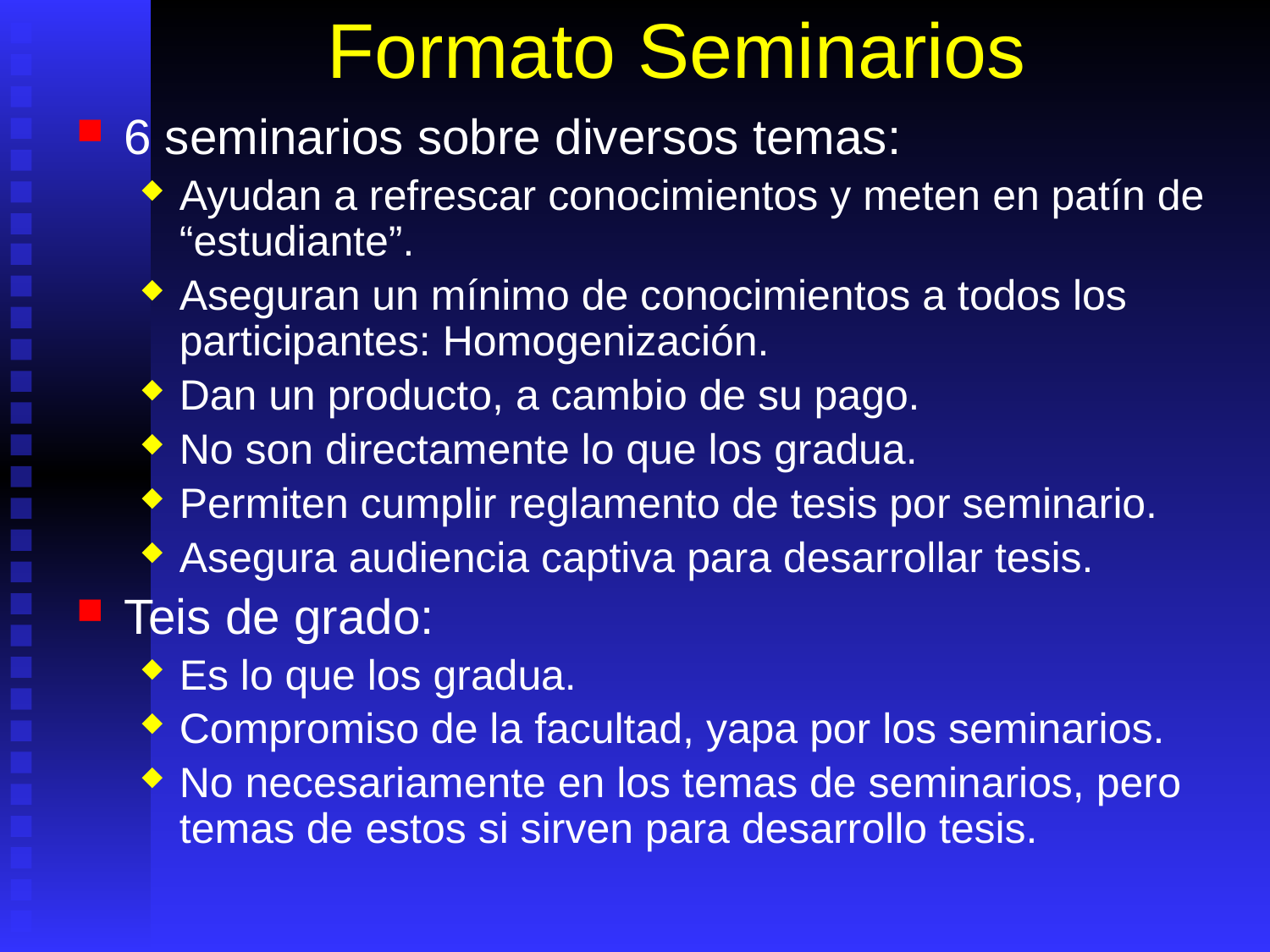

# Formato Seminarios
6 seminarios sobre diversos temas:
Ayudan a refrescar conocimientos y meten en patín de “estudiante”.
Aseguran un mínimo de conocimientos a todos los participantes: Homogenización.
Dan un producto, a cambio de su pago.
No son directamente lo que los gradua.
Permiten cumplir reglamento de tesis por seminario.
Asegura audiencia captiva para desarrollar tesis.
Teis de grado:
Es lo que los gradua.
Compromiso de la facultad, yapa por los seminarios.
No necesariamente en los temas de seminarios, pero temas de estos si sirven para desarrollo tesis.